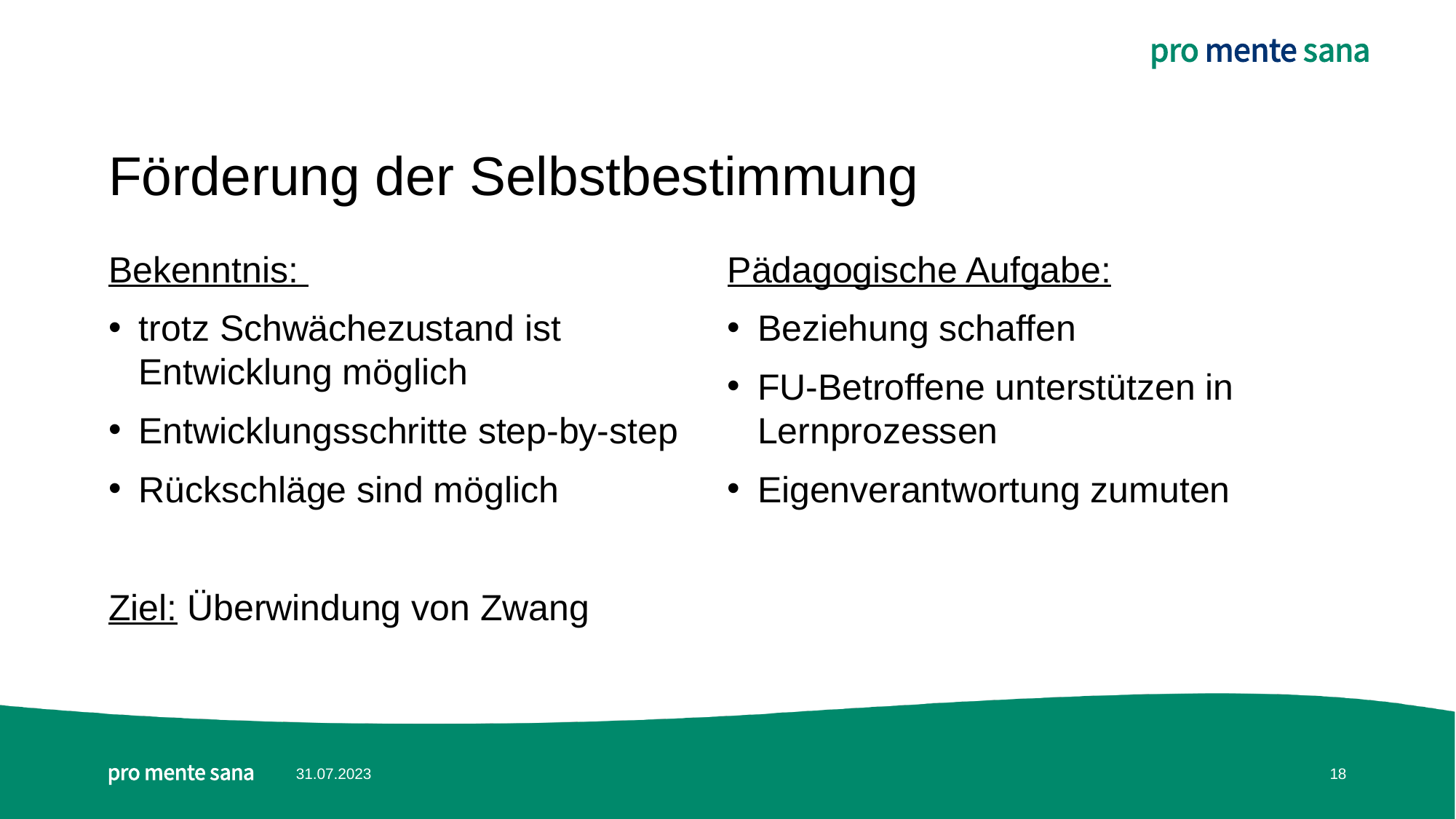

# Förderung der Selbstbestimmung
Bekenntnis:
trotz Schwächezustand ist Entwicklung möglich
Entwicklungsschritte step-by-step
Rückschläge sind möglich

Ziel: Überwindung von Zwang
Pädagogische Aufgabe:
Beziehung schaffen
FU-Betroffene unterstützen in Lernprozessen
Eigenverantwortung zumuten

31.07.2023
18